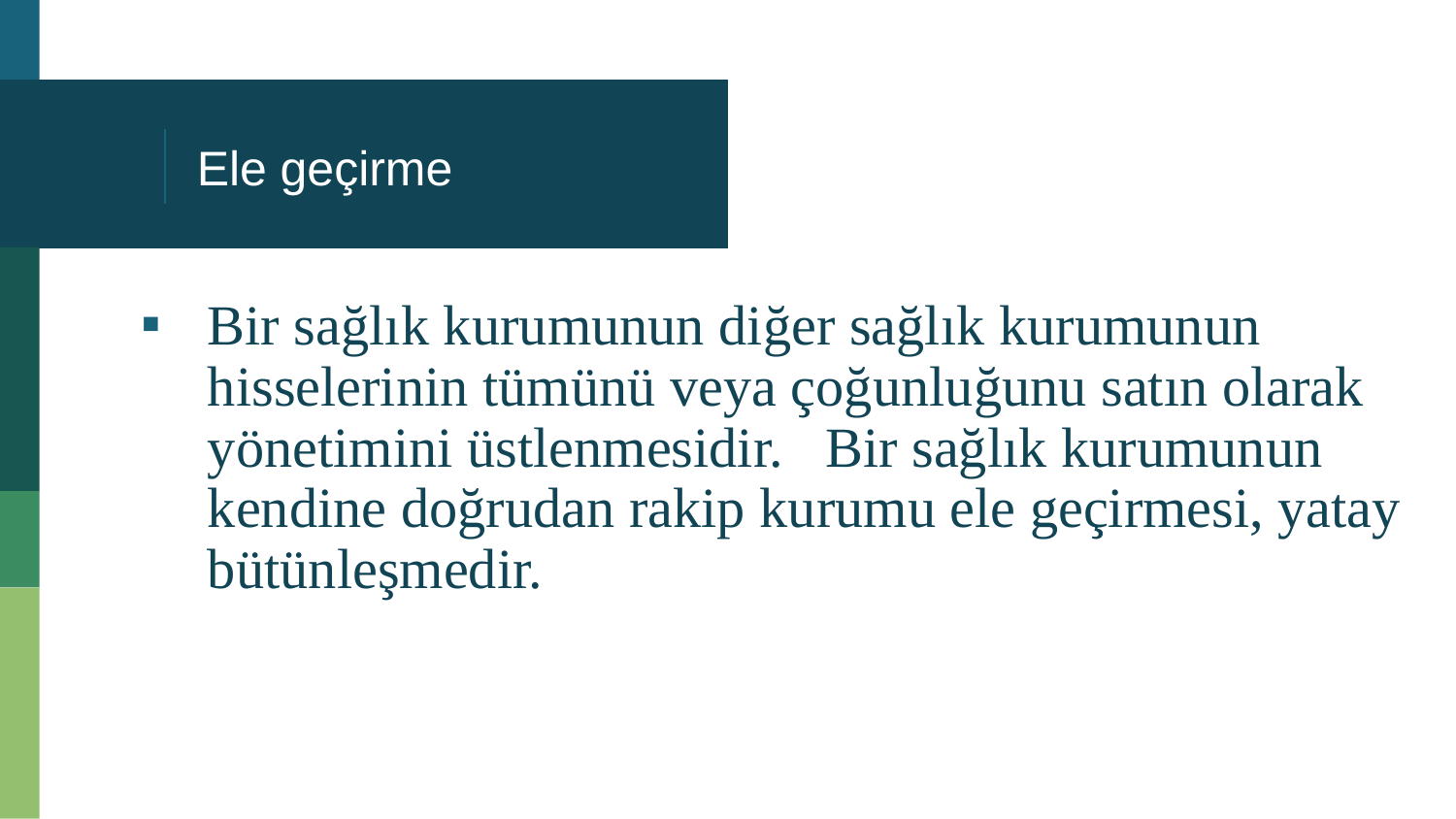

# Ele geçirme
Bir sağlık kurumunun diğer sağlık kurumunun hisselerinin tümünü veya çoğunluğunu satın olarak yönetimini üstlenmesidir.   Bir sağlık kurumunun kendine doğrudan rakip kurumu ele geçirmesi, yatay bütünleşmedir.